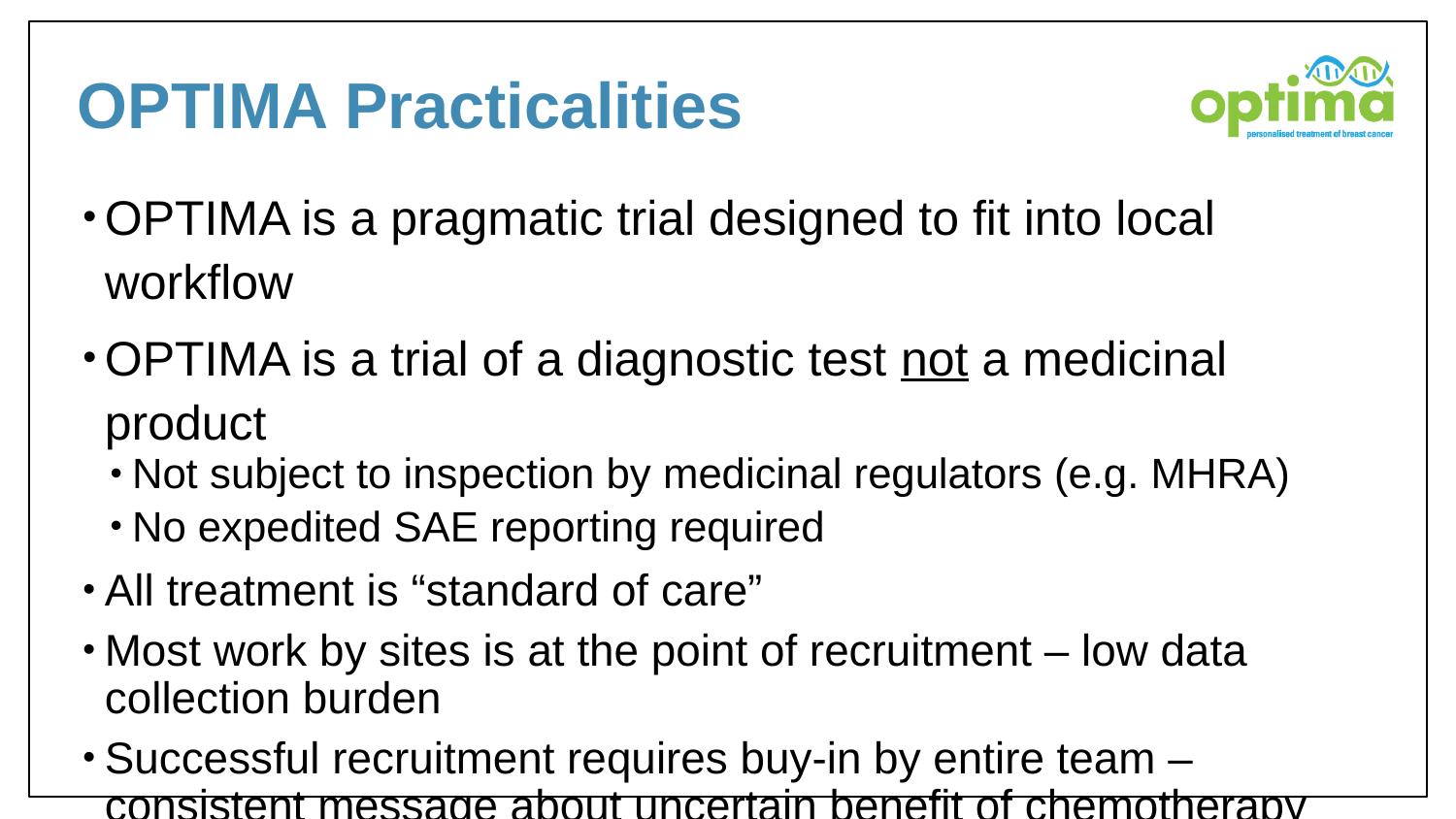

# OPTIMA Practicalities
OPTIMA is a pragmatic trial designed to fit into local workflow
OPTIMA is a trial of a diagnostic test not a medicinal product
Not subject to inspection by medicinal regulators (e.g. MHRA)
No expedited SAE reporting required
All treatment is “standard of care”
Most work by sites is at the point of recruitment – low data collection burden
Successful recruitment requires buy-in by entire team – consistent message about uncertain benefit of chemotherapy